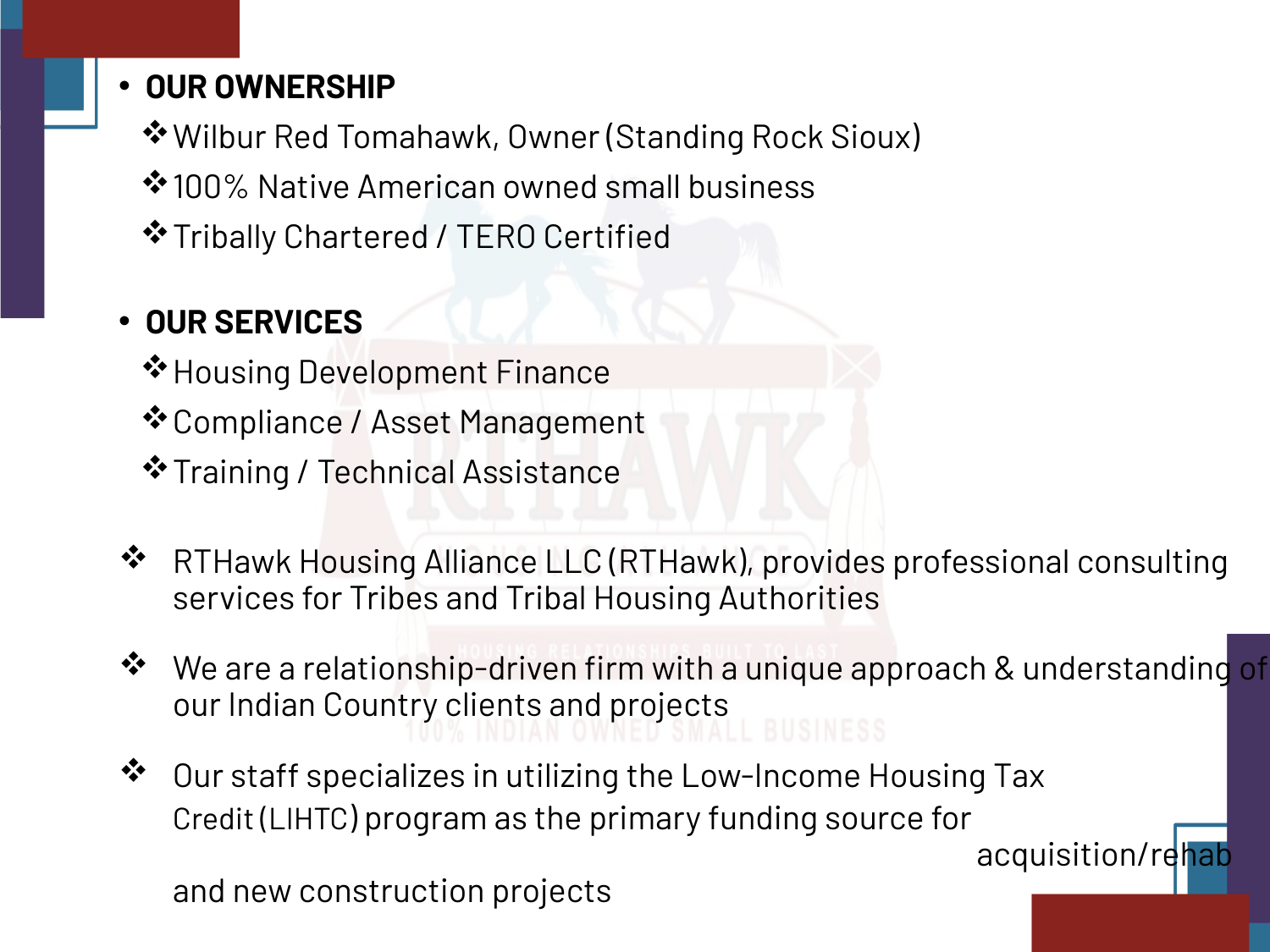

OUR OWNERSHIP
Wilbur Red Tomahawk, Owner (Standing Rock Sioux)
100% Native American owned small business
Tribally Chartered / TERO Certified

OUR SERVICES
Housing Development Finance
Compliance / Asset Management
Training / Technical Assistance

RTHawk Housing Alliance LLC (RTHawk), provides professional consulting services for Tribes and Tribal Housing Authorities

We are a relationship-driven firm with a unique approach & understanding of our Indian Country clients and projects

Our staff specializes in utilizing the Low-Income Housing Tax
Credit (LIHTC) program as the primary funding source for                                                                                                                                                                     acquisition/rehab and new construction projects